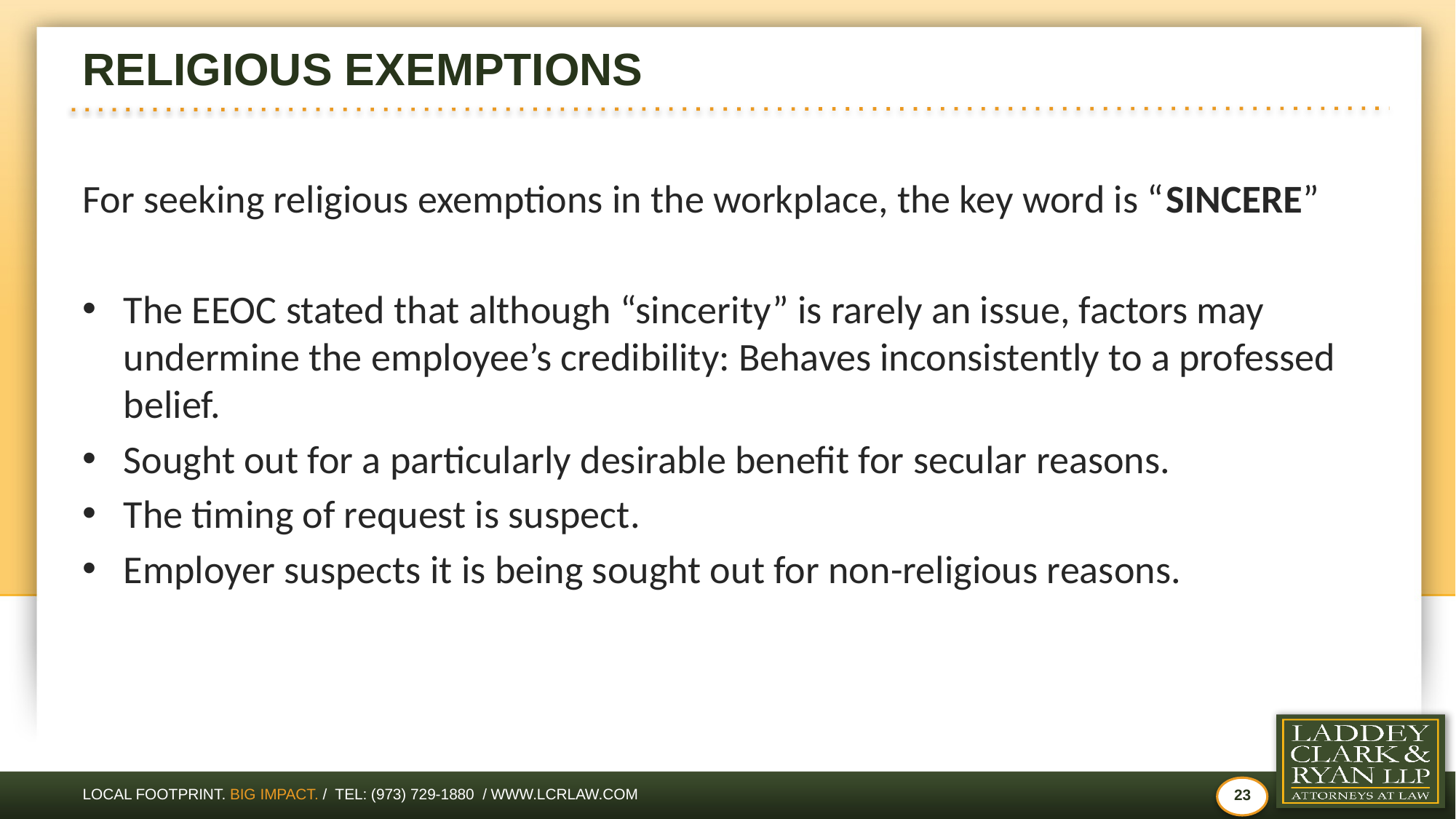

# Religious Exemptions

For seeking religious exemptions in the workplace, the key word is “SINCERE”

The EEOC stated that although “sincerity” is rarely an issue, factors may undermine the employee’s credibility: Behaves inconsistently to a professed belief.
Sought out for a particularly desirable benefit for secular reasons.
The timing of request is suspect.
Employer suspects it is being sought out for non-religious reasons.